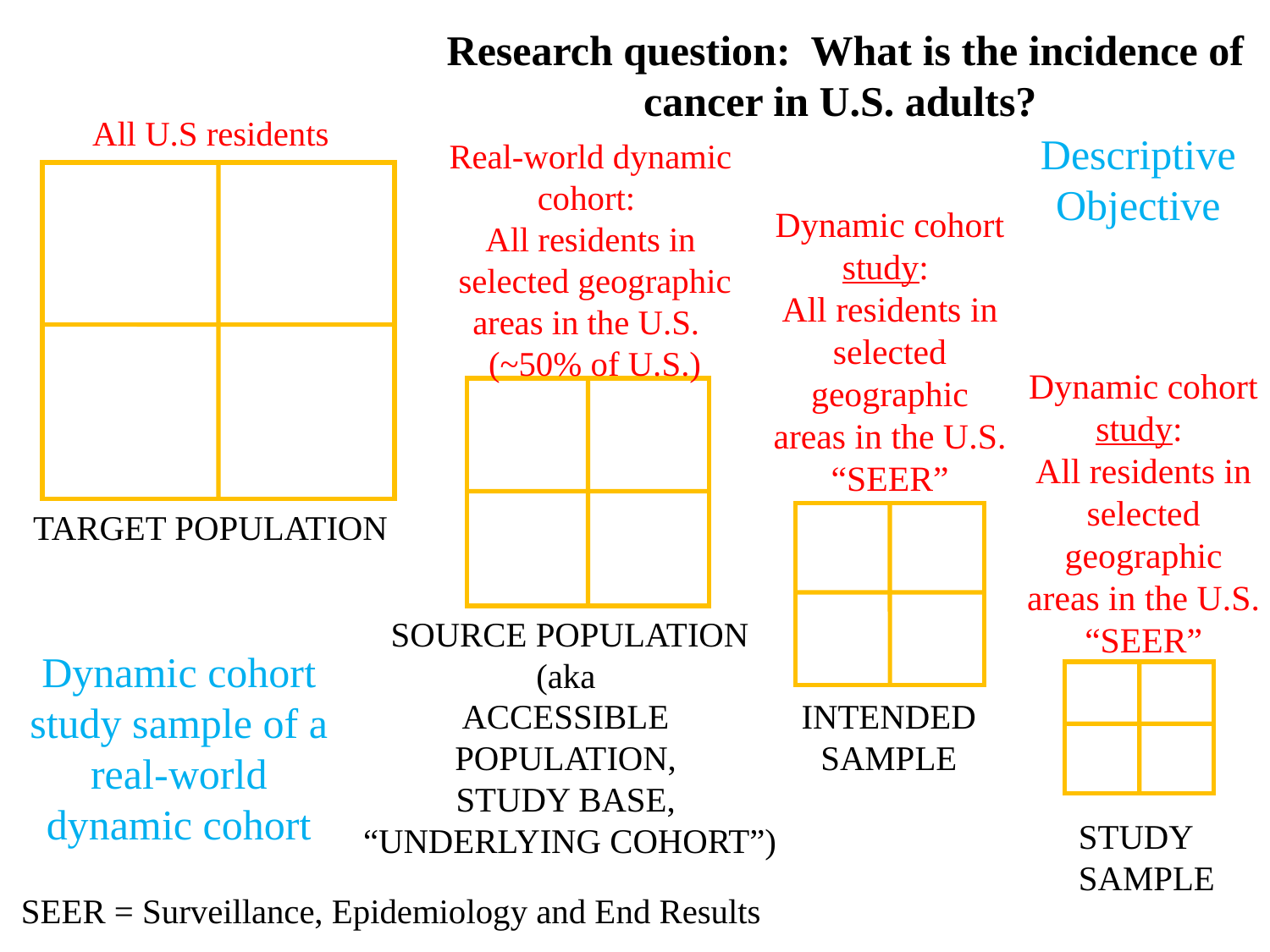

Research question:  What is the incidence of cancer in U.S. adults?
All U.S residents
Descriptive Objective
Real-world dynamic cohort:
All residents in
 selected geographic areas in the U.S.
 (~50% of U.S.)

Dynamic cohort study:
All residents in selected geographic areas in the U.S. “SEER”

Dynamic cohort study:
All residents in selected geographic areas in the U.S. “SEER”

TARGET POPULATION

SOURCE POPULATION
(aka
ACCESSIBLE
POPULATION,
STUDY BASE,
“UNDERLYING COHORT”)
Dynamic cohort study sample of a real-world dynamic cohort

INTENDED SAMPLE
STUDY SAMPLE
SEER = Surveillance, Epidemiology and End Results